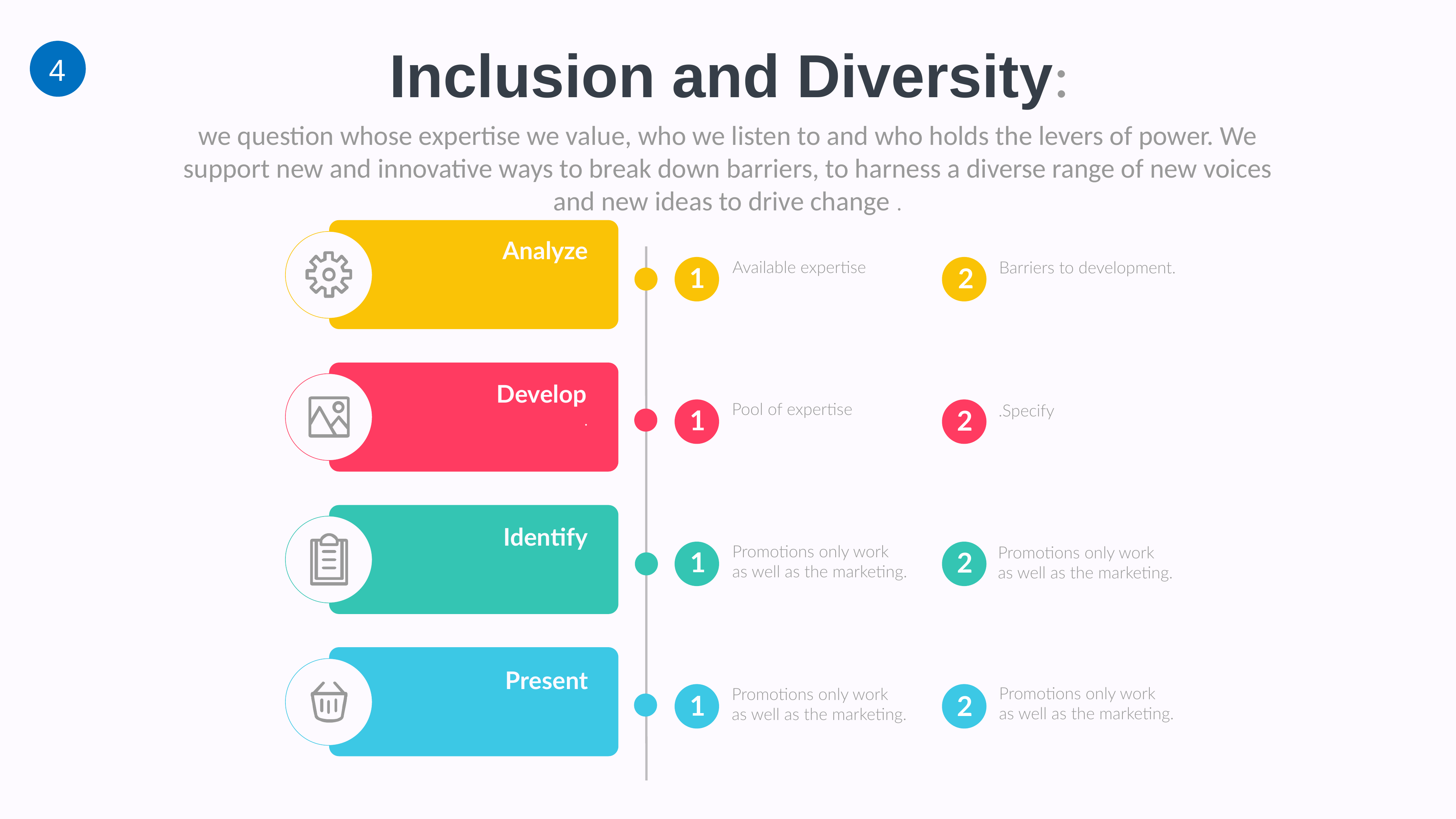

Inclusion and Diversity:
we question whose expertise we value, who we listen to and who holds the levers of power. We support new and innovative ways to break down barriers, to harness a diverse range of new voices and new ideas to drive change .
  4

Analyze

Available expertise
Barriers to development.

1
2

Develop
.
Pool of expertise

.Specify

1
2

Identify

Promotions only work
as well as the marketing.
Promotions only work
as well as the marketing.

1
2

Present

Promotions only work
as well as the marketing.
Promotions only work
as well as the marketing.

1
2